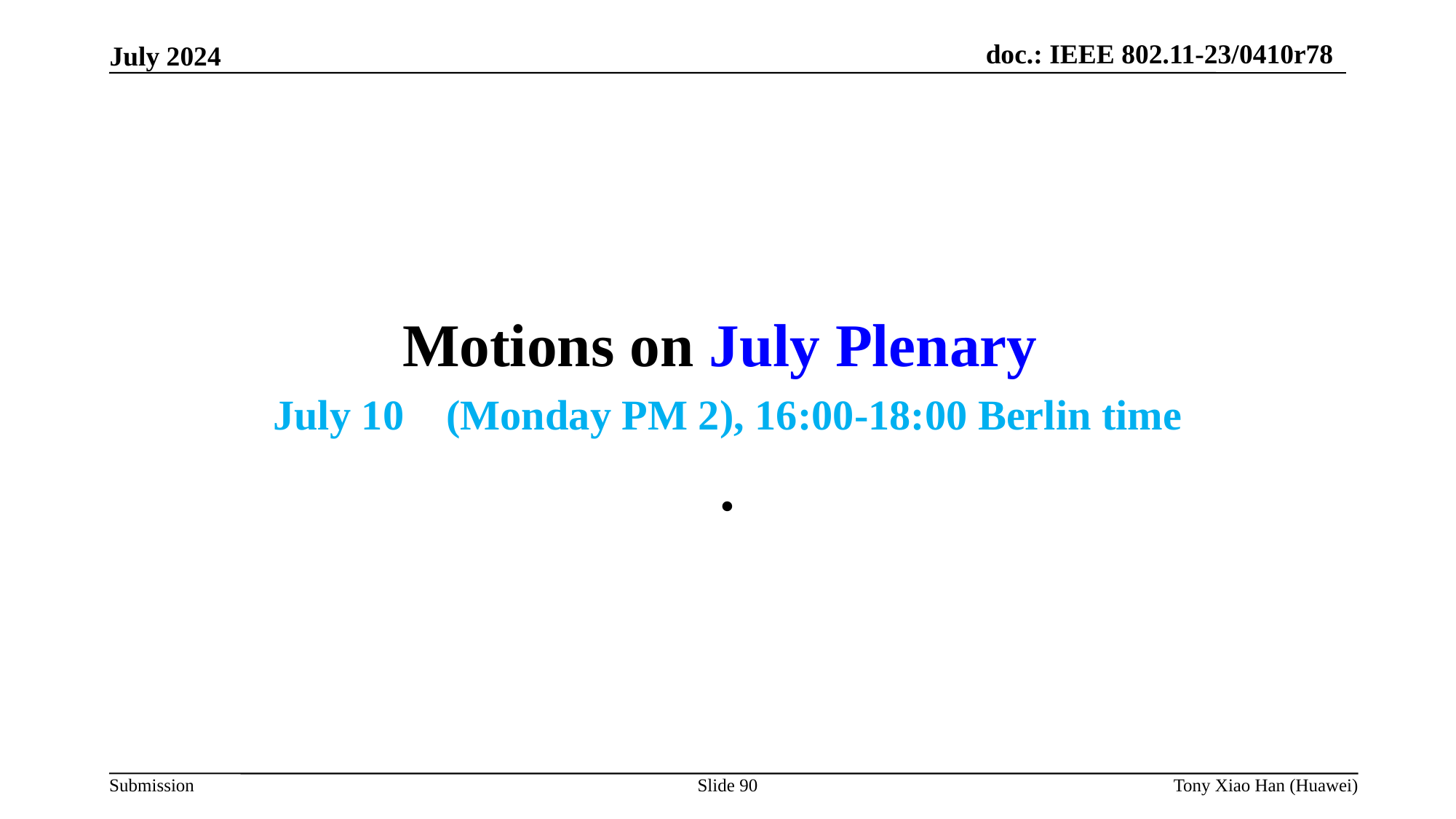

Motions on July Plenary
July 10    (Monday PM 2), 16:00-18:00 Berlin time
.